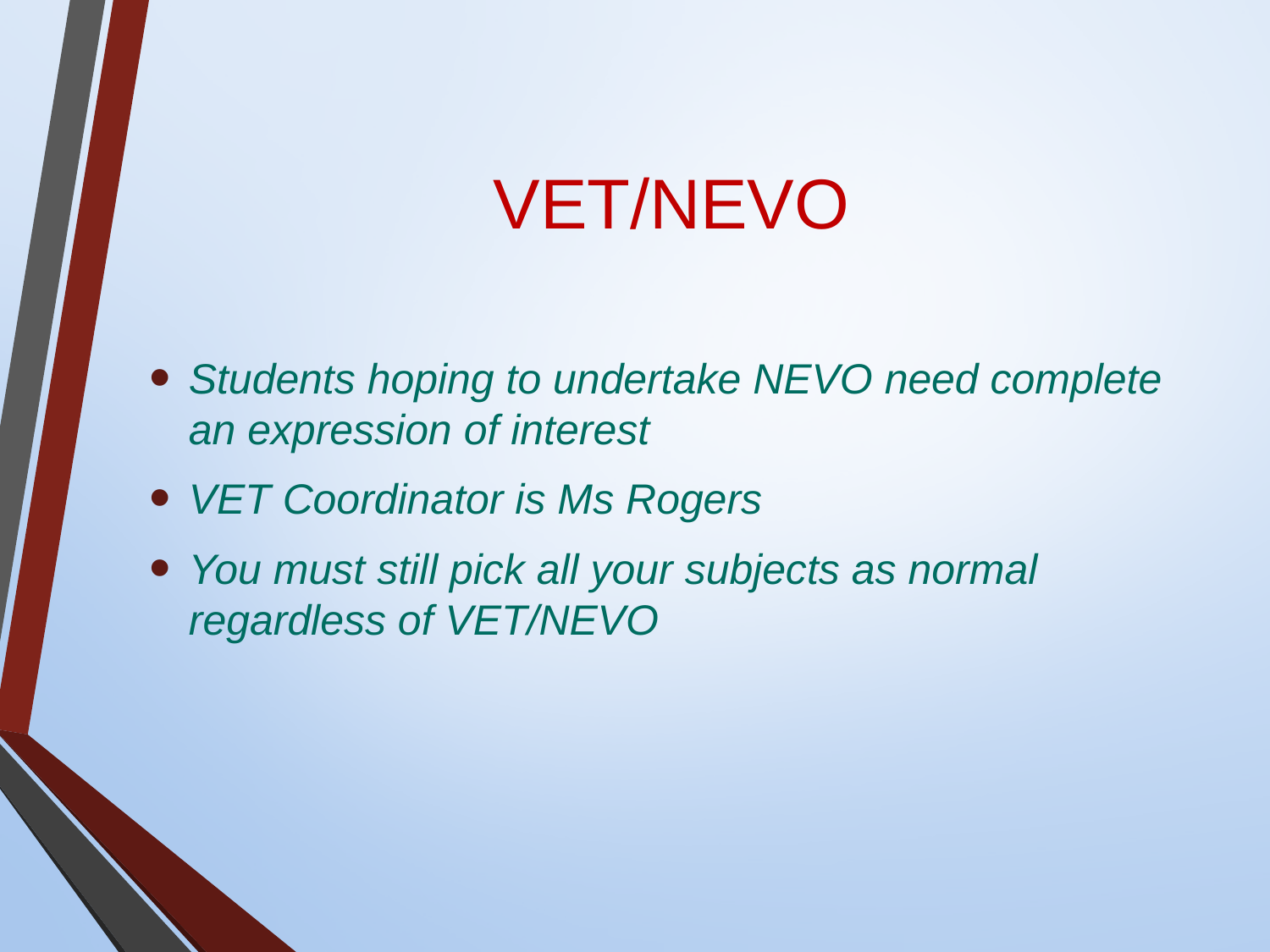

# VET/NEVO
Students hoping to undertake NEVO need complete an expression of interest
VET Coordinator is Ms Rogers
You must still pick all your subjects as normal regardless of VET/NEVO